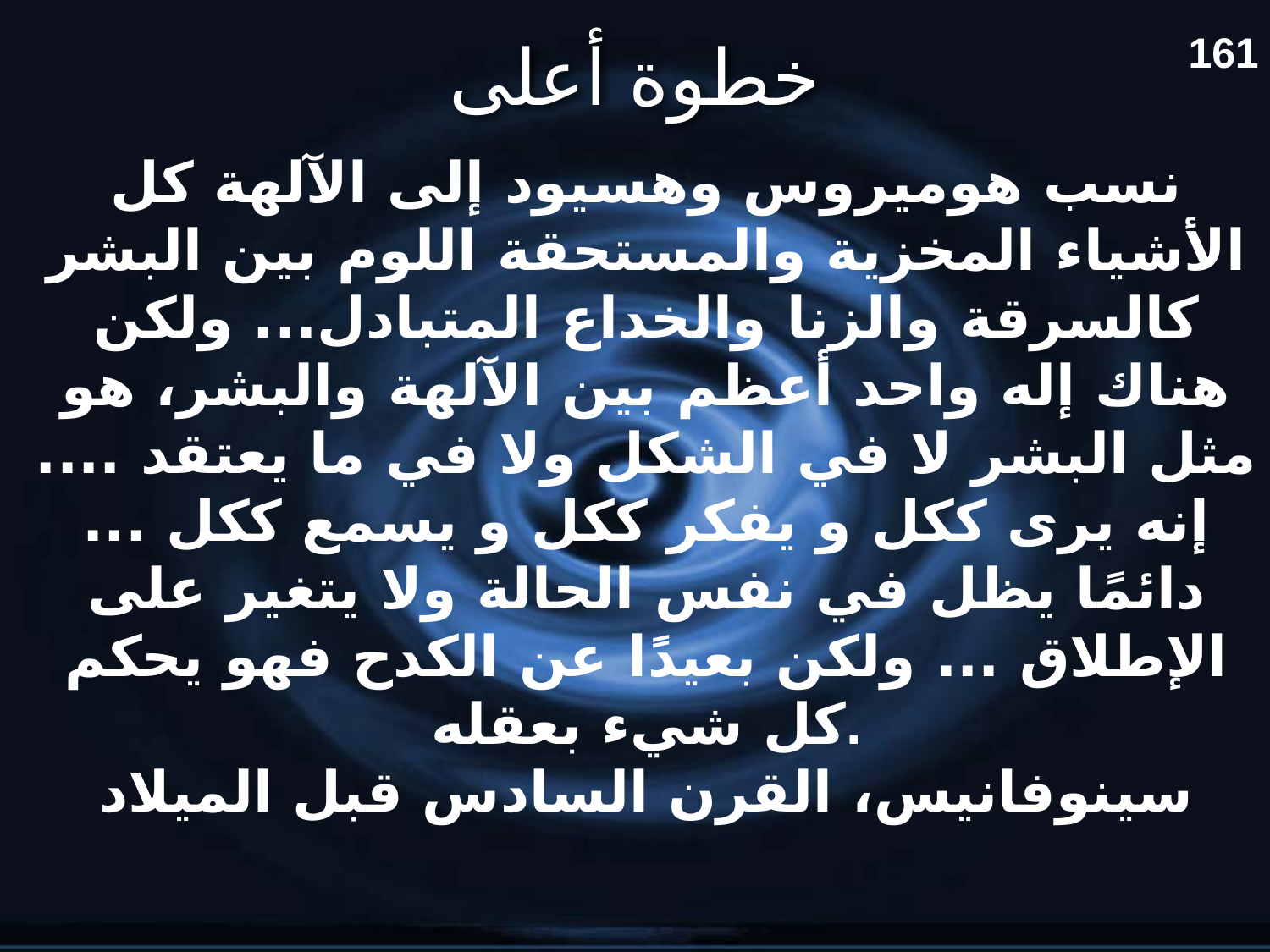

161
# خطوة أعلى
نسب هوميروس وهسيود إلى الآلهة كل الأشياء المخزية والمستحقة اللوم بين البشر كالسرقة والزنا والخداع المتبادل... ولكن هناك إله واحد أعظم بين الآلهة والبشر، هو مثل البشر لا في الشكل ولا في ما يعتقد .... إنه يرى ككل و يفكر ككل و يسمع ككل ... دائمًا يظل في نفس الحالة ولا يتغير على الإطلاق ... ولكن بعيدًا عن الكدح فهو يحكم كل شيء بعقله.
سينوفانيس، القرن السادس قبل الميلاد